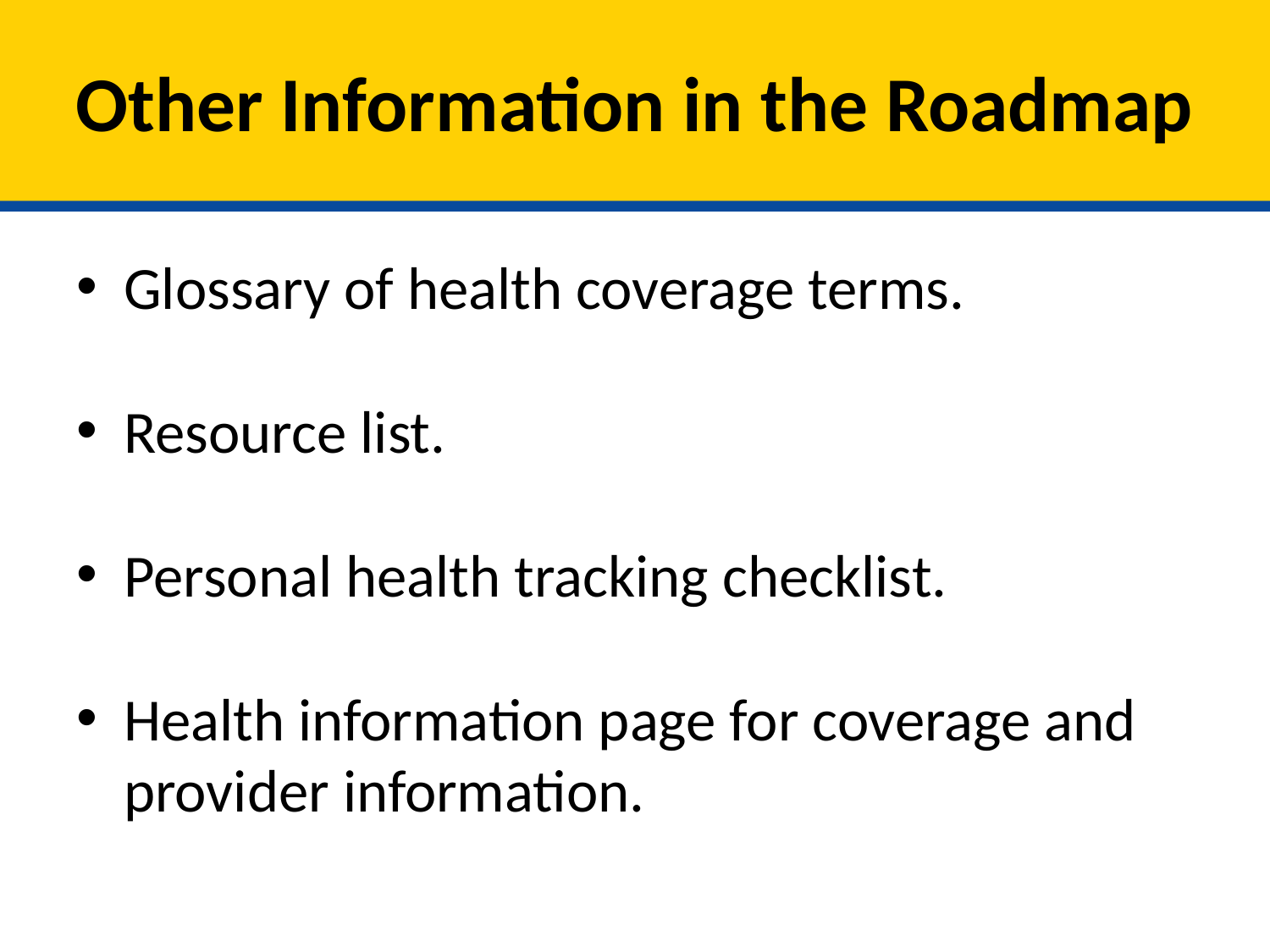

# Other Information in the Roadmap
Glossary of health coverage terms.

Resource list.

Personal health tracking checklist.

Health information page for coverage and provider information.